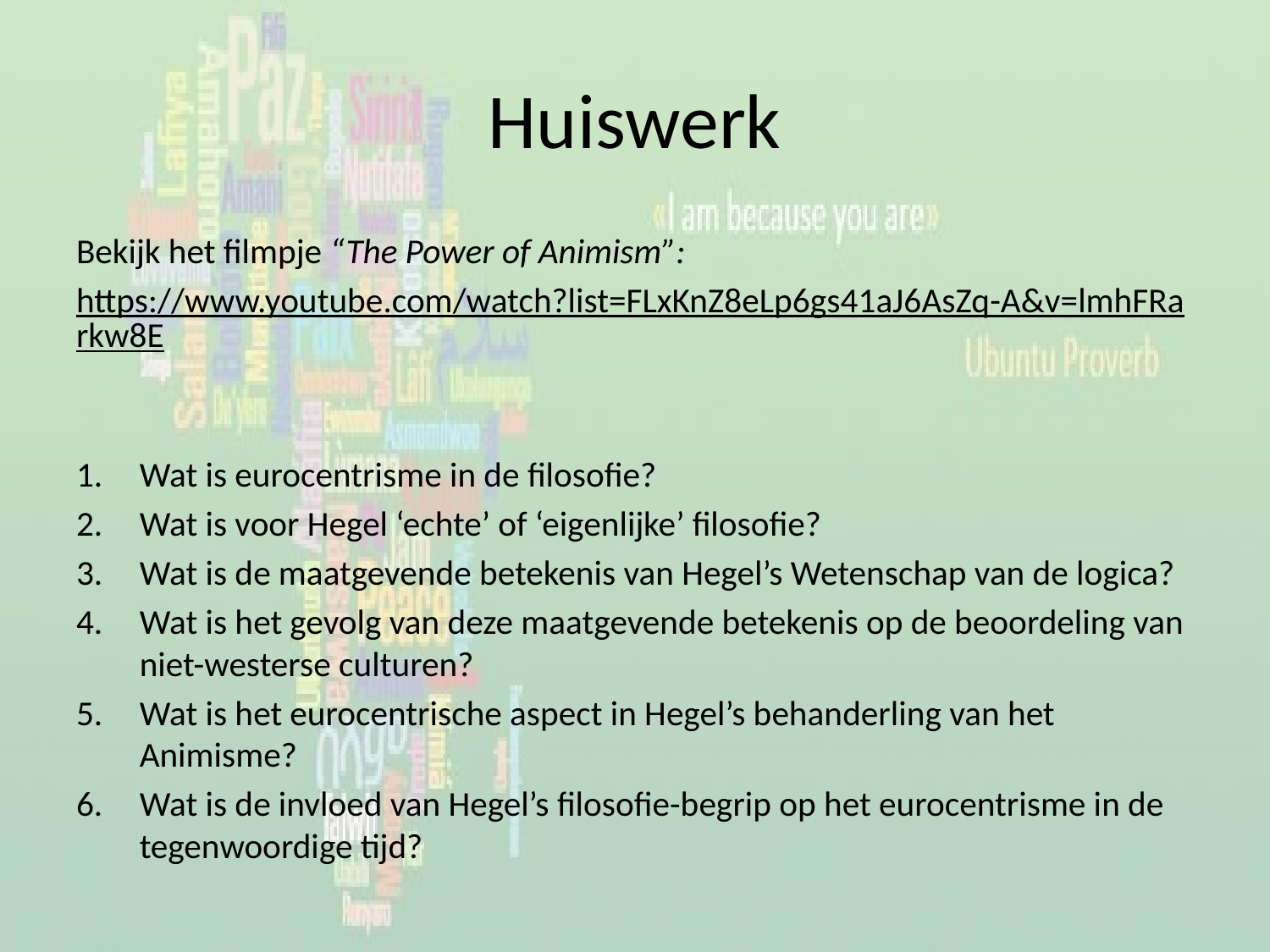

# Huiswerk
Bekijk het filmpje “The Power of Animism”:
https://www.youtube.com/watch?list=FLxKnZ8eLp6gs41aJ6AsZq-A&v=lmhFRarkw8E

Wat is eurocentrisme in de filosofie?
Wat is voor Hegel ‘echte’ of ‘eigenlijke’ filosofie?
Wat is de maatgevende betekenis van Hegel’s Wetenschap van de logica?
Wat is het gevolg van deze maatgevende betekenis op de beoordeling van niet-westerse culturen?
Wat is het eurocentrische aspect in Hegel’s behanderling van het Animisme?
Wat is de invloed van Hegel’s filosofie-begrip op het eurocentrisme in de tegenwoordige tijd?